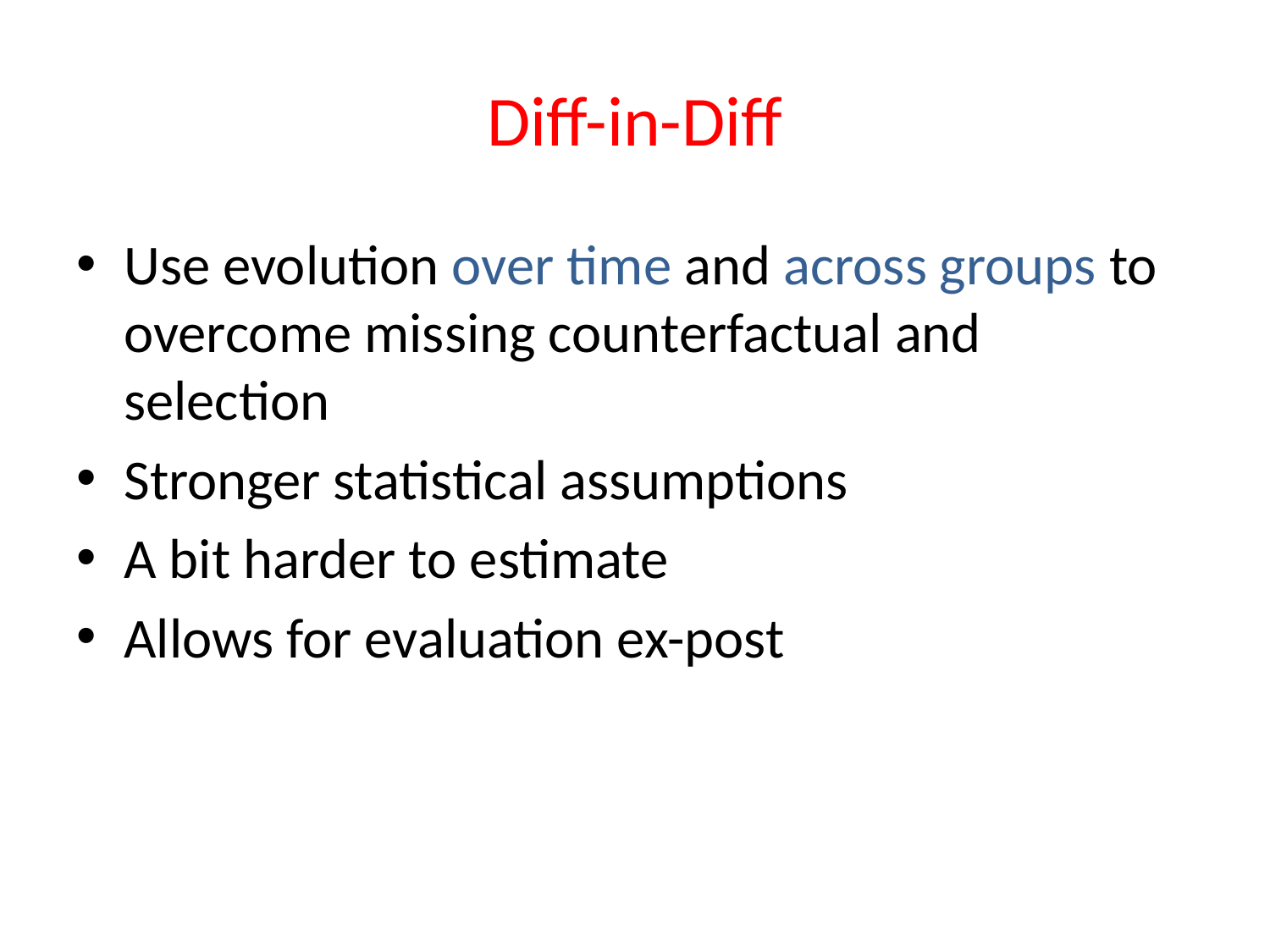

# Diff-in-Diff
Use evolution over time and across groups to overcome missing counterfactual and selection
Stronger statistical assumptions
A bit harder to estimate
Allows for evaluation ex-post